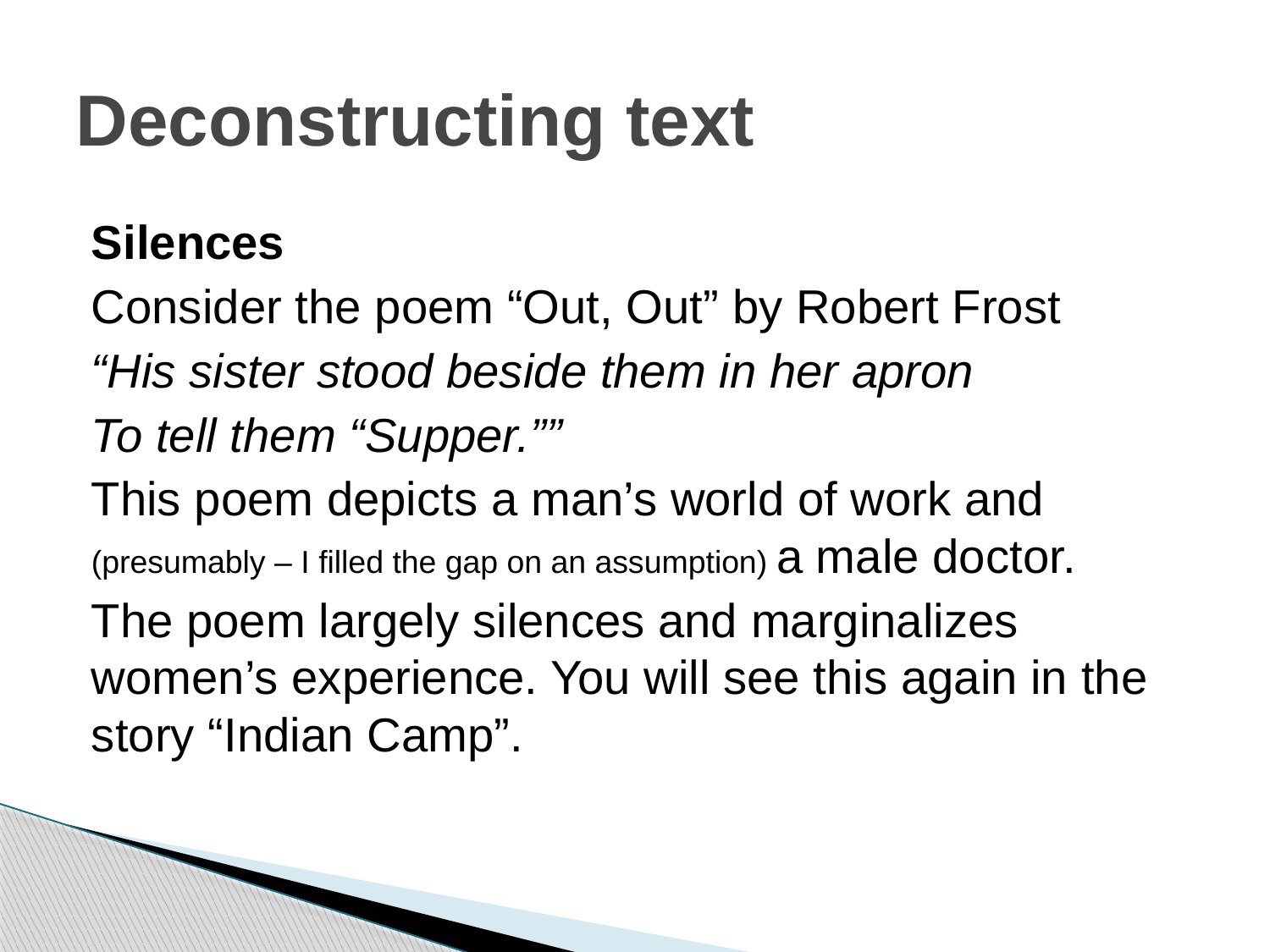

# Deconstructing text
Silences
Consider the poem “Out, Out” by Robert Frost
“His sister stood beside them in her apron
To tell them “Supper.””
This poem depicts a man’s world of work and (presumably – I filled the gap on an assumption) a male doctor.
The poem largely silences and marginalizes women’s experience. You will see this again in the story “Indian Camp”.